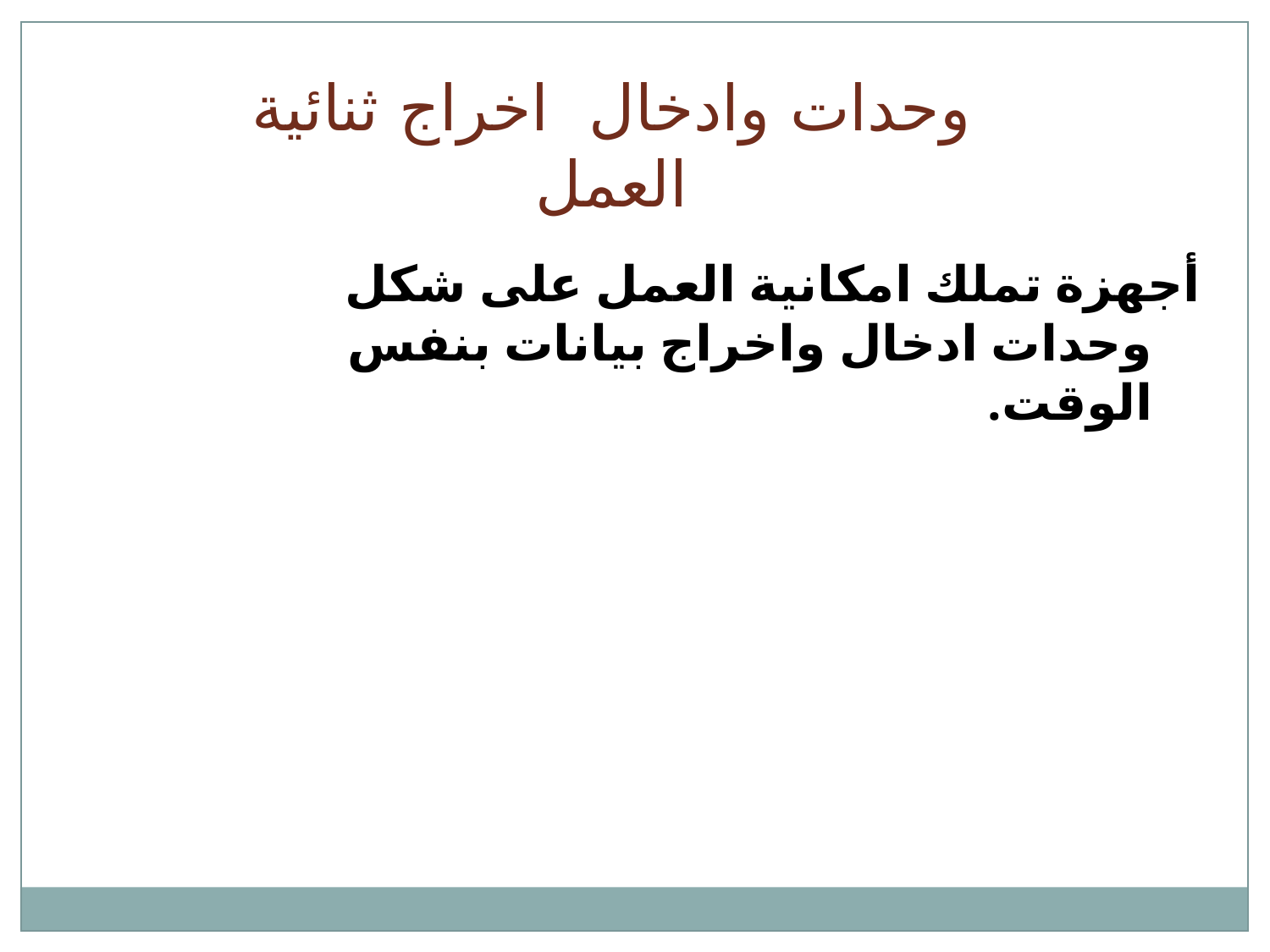

وحدات وادخال  اخراج ثنائية العمل
أجهزة تملك امكانية العمل على شكل وحدات ادخال واخراج بيانات بنفس الوقت.